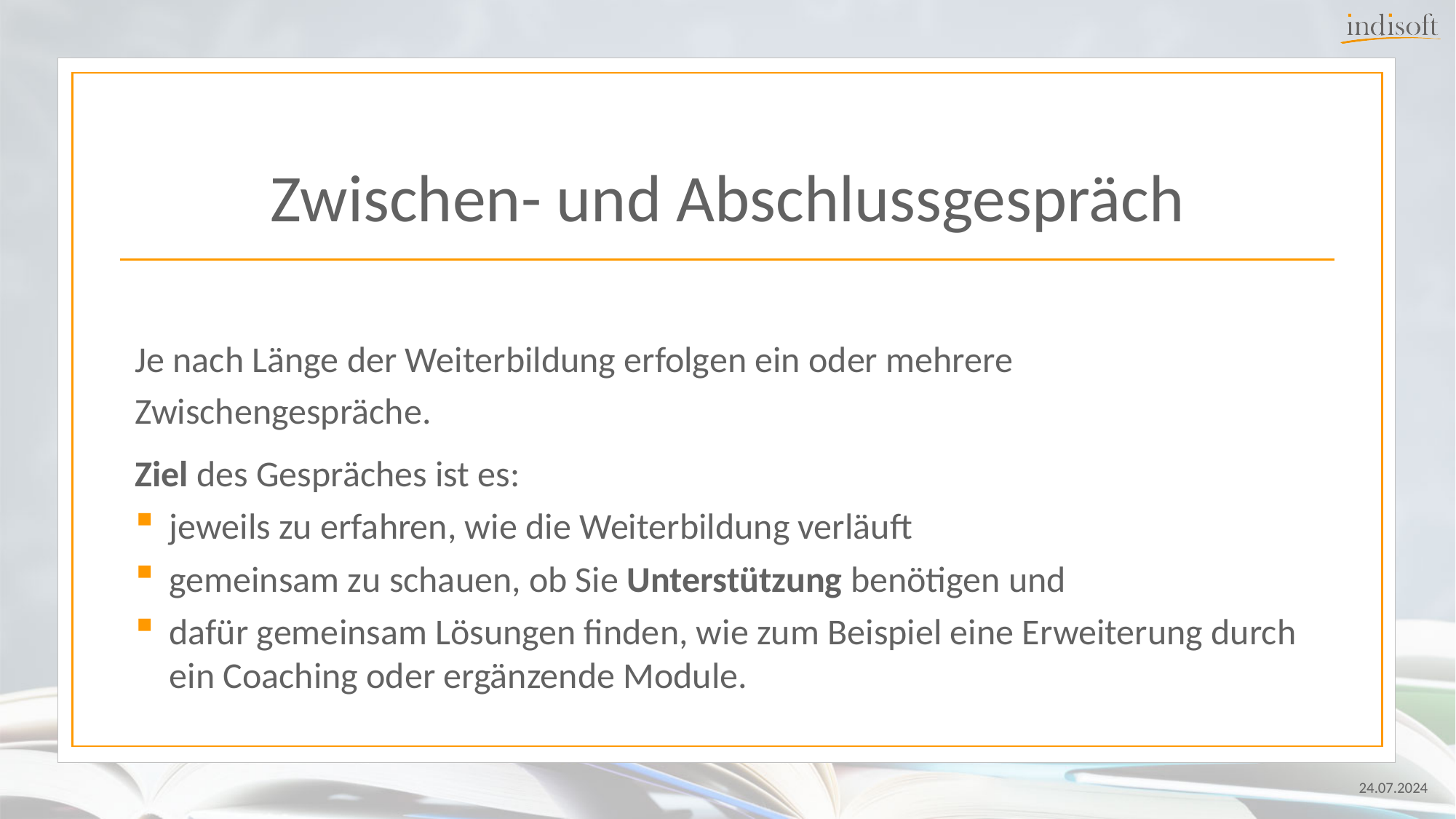

Zwischen- und Abschlussgespräch
Je nach Länge der Weiterbildung erfolgen ein oder mehrere Zwischengespräche.
Ziel des Gespräches ist es:
jeweils zu erfahren, wie die Weiterbildung verläuft
gemeinsam zu schauen, ob Sie Unterstützung benötigen und
dafür gemeinsam Lösungen finden, wie zum Beispiel eine Erweiterung durch ein Coaching oder ergänzende Module.

24.07.2024